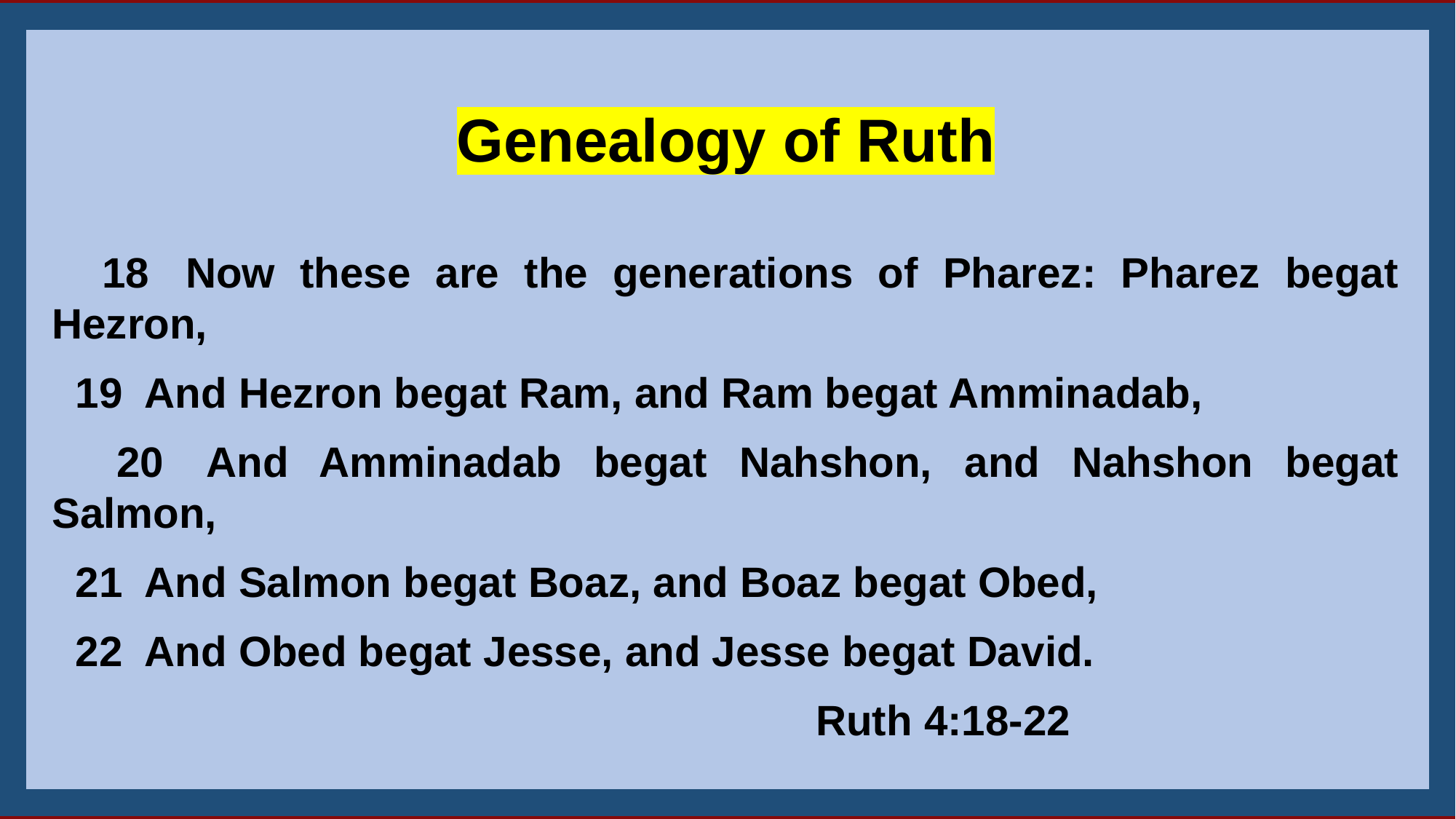

Genealogy of Ruth

  18  Now these are the generations of Pharez: Pharez begat Hezron,
  19  And Hezron begat Ram, and Ram begat Amminadab,
  20  And Amminadab begat Nahshon, and Nahshon begat Salmon,
  21  And Salmon begat Boaz, and Boaz begat Obed,
  22  And Obed begat Jesse, and Jesse begat David.
							Ruth 4:18-22
2